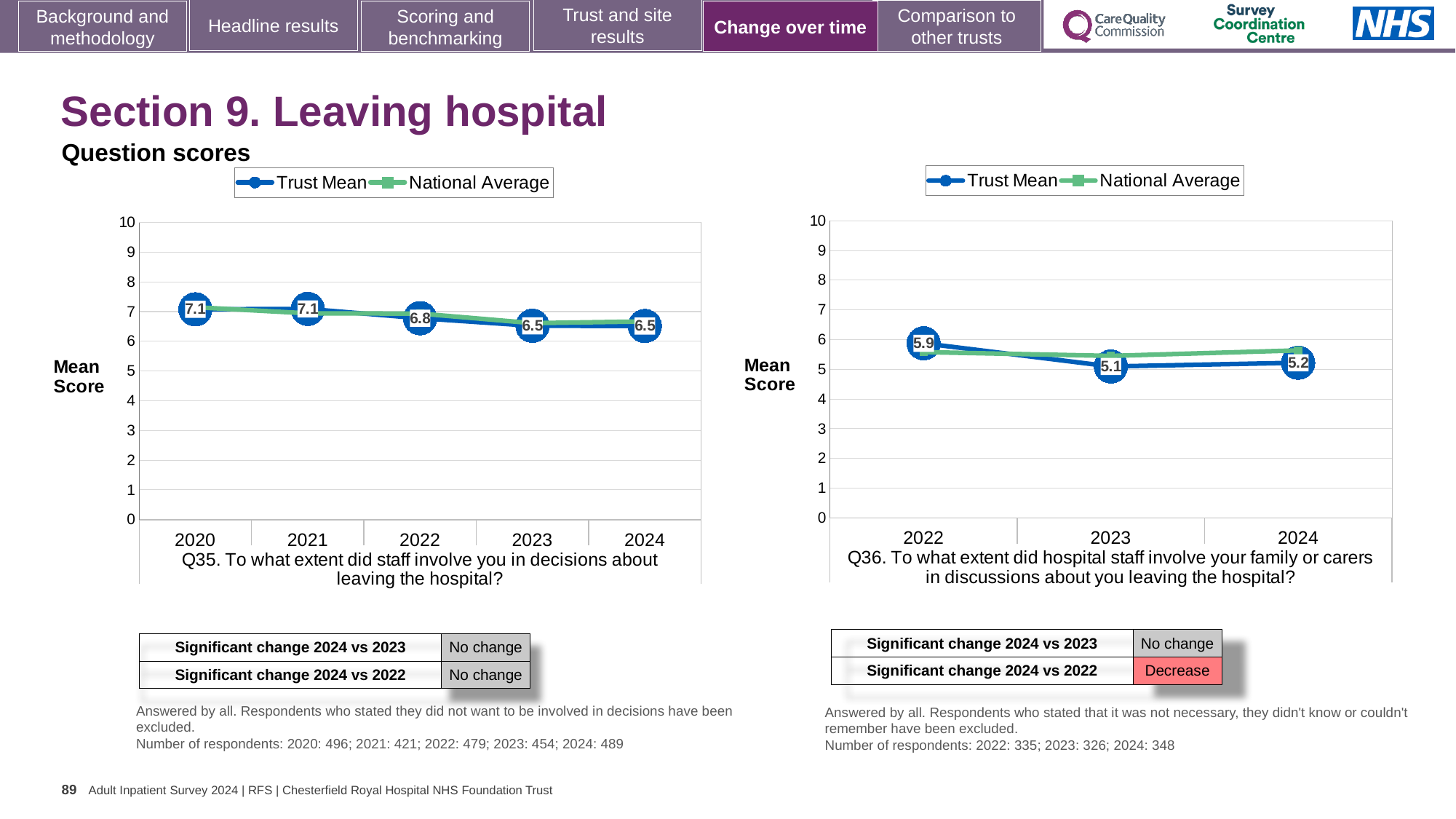

# Section 9. Leaving hospital
Question scores

### Chart

| Category | Trust Mean | National Average |
|---|---|---|
| 2022 | 5.875933695714754 | 5.580055020765087 |
| 2023 | 5.096425083917093 | 5.451676179215576 |
| 2024 | 5.221958893382563 | 5.636999691765052 |

### Chart

| Category | Trust Mean | National Average |
|---|---|---|
| 2020 | 7.077759795776187 | 7.147980493225688 |
| 2021 | 7.090257980128486 | 6.942881082282427 |
| 2022 | 6.776976257891416 | 6.934191277792261 |
| 2023 | 6.52298934406107 | 6.61286261178177 |
| 2024 | 6.516388570401902 | 6.668295380326844 |
| Significant change 2024 vs 2023 | No change |
| --- | --- |
| Significant change 2024 vs 2022 | Decrease |
| Significant change 2024 vs 2023 | No change |
| --- | --- |
| Significant change 2024 vs 2022 | No change |
Answered by all. Respondents who stated they did not want to be involved in decisions have been excluded.
Number of respondents: 2020: 496; 2021: 421; 2022: 479; 2023: 454; 2024: 489

Answered by all. Respondents who stated that it was not necessary, they didn't know or couldn't remember have been excluded.
Number of respondents: 2022: 335; 2023: 326; 2024: 348

89